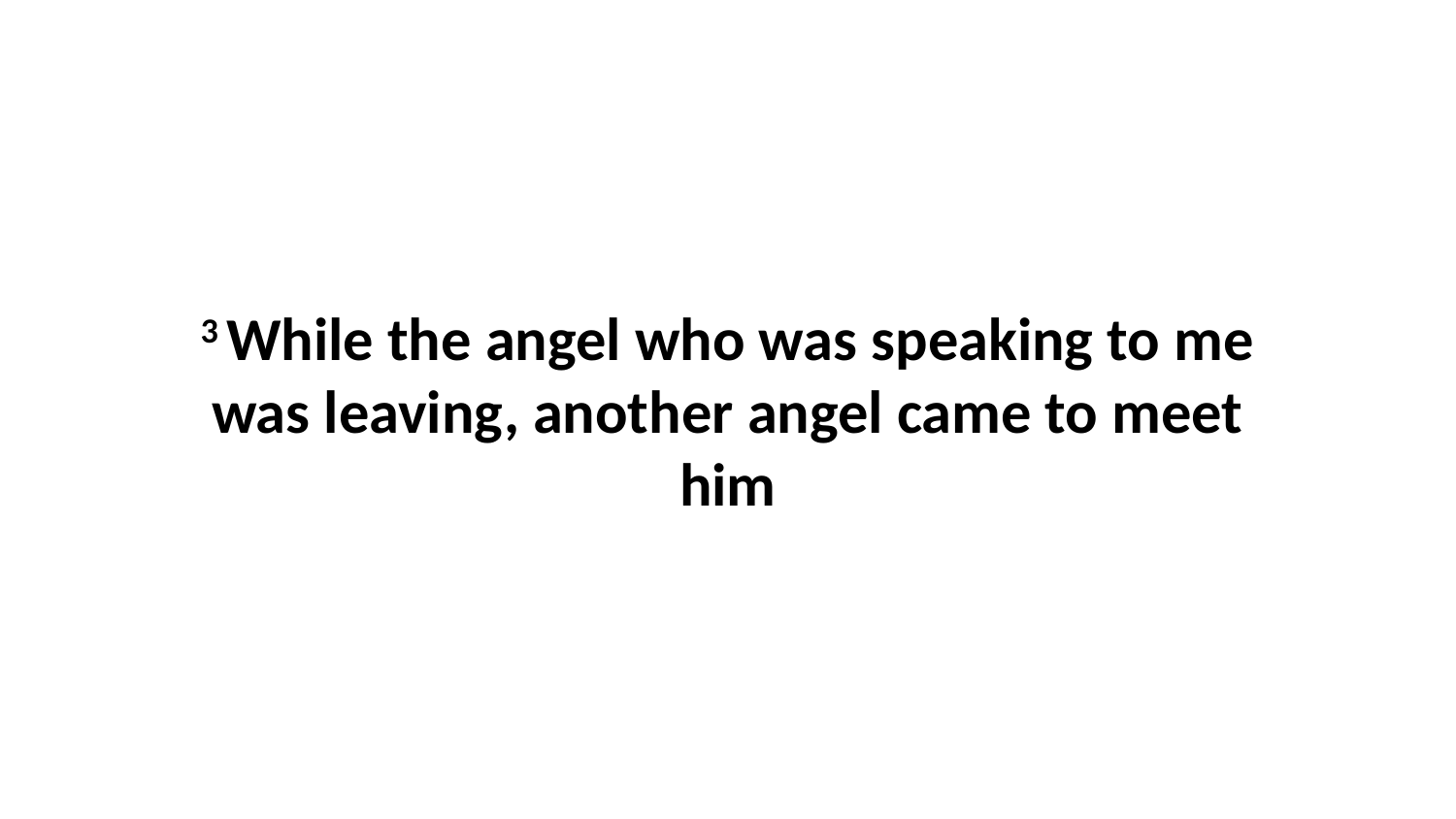

3 While the angel who was speaking to me was leaving, another angel came to meet him